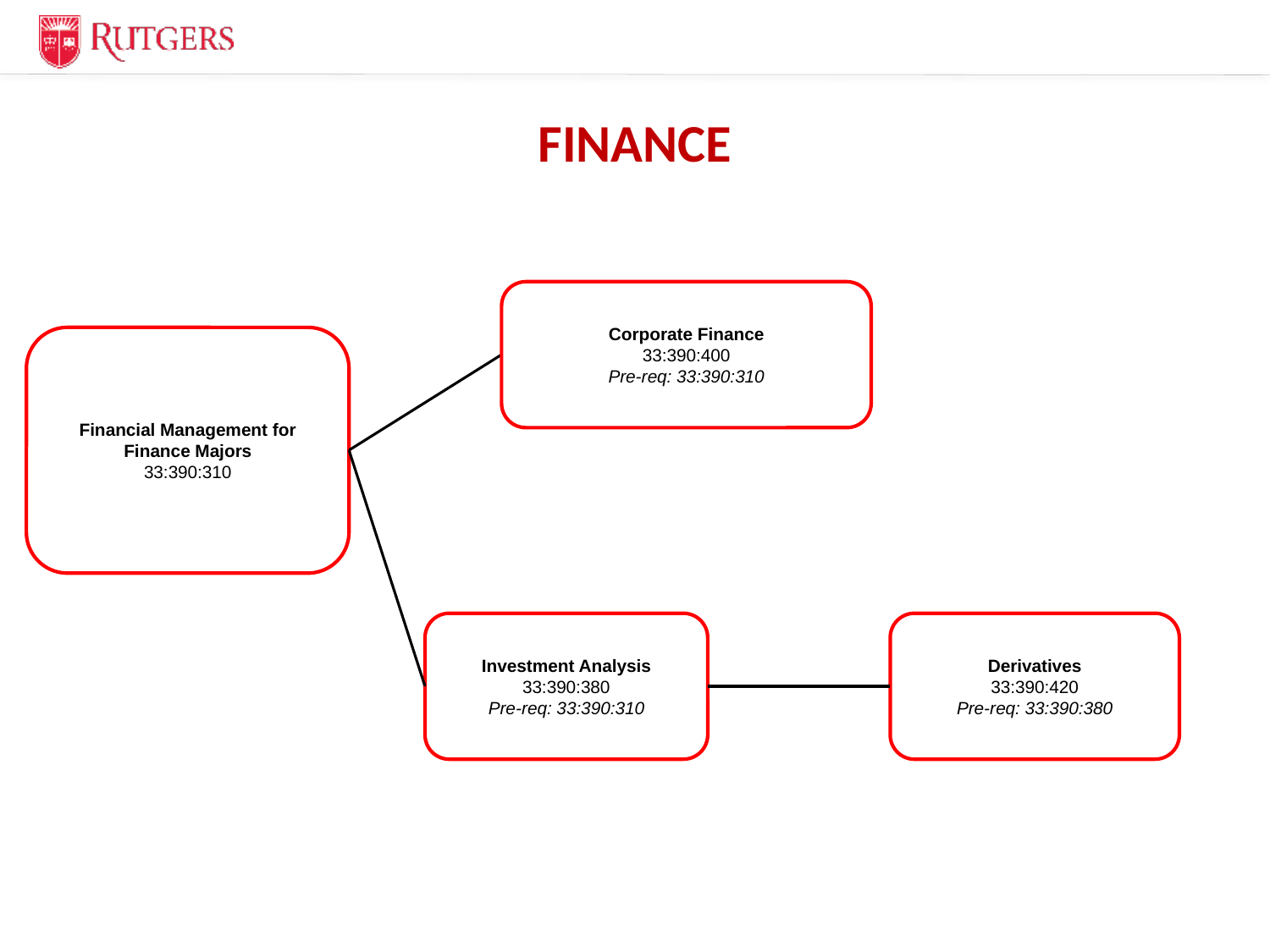

# FINANCE
Corporate Finance
33:390:400
Pre-req: 33:390:310
Financial Management for Finance Majors
33:390:310
Investment Analysis
33:390:380
Pre-req: 33:390:310
Derivatives
33:390:420
Pre-req: 33:390:380